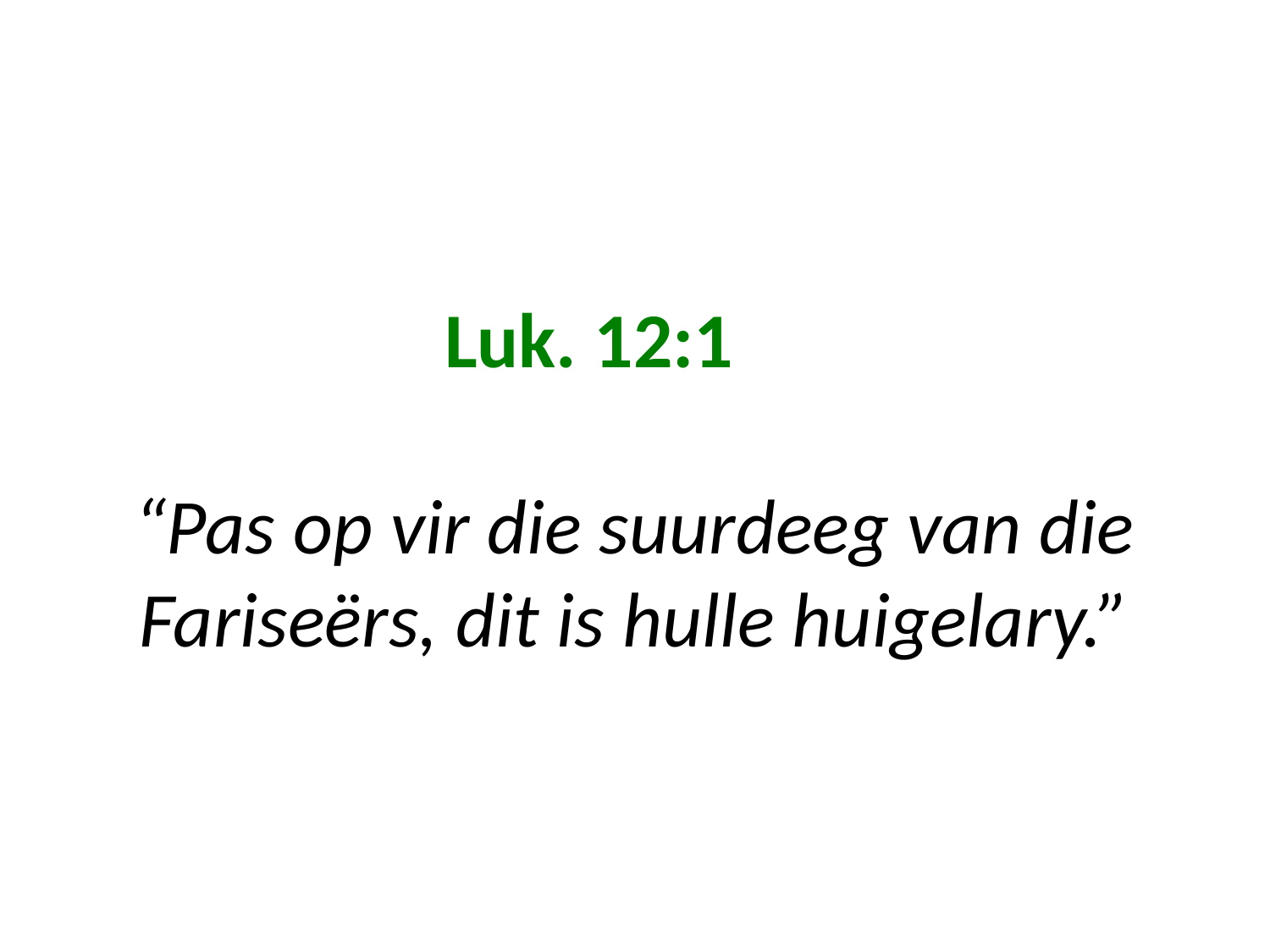

# Luk. 12:1 “Pas op vir die suurdeeg van die Fariseërs, dit is hulle huigelary.”